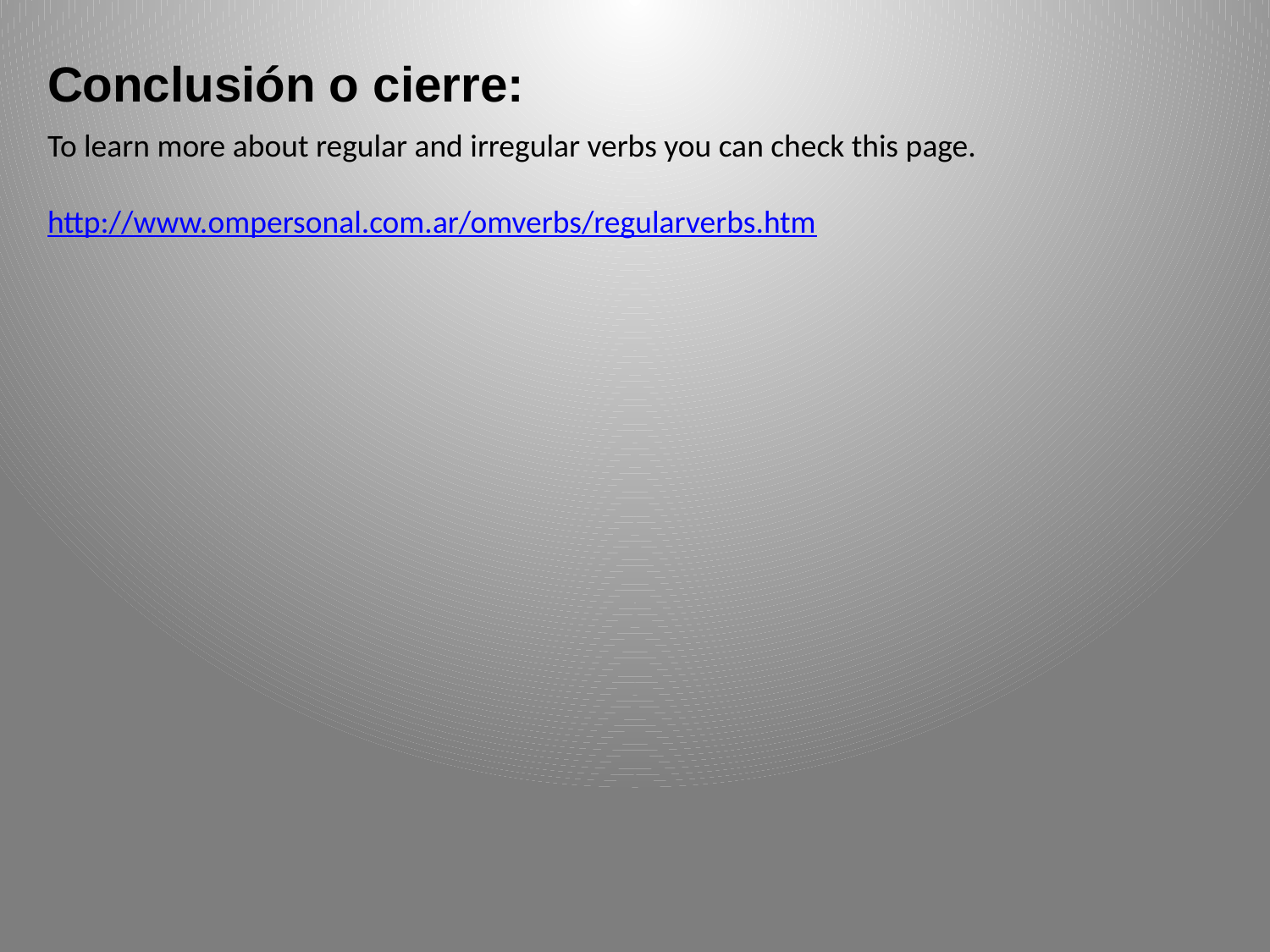

Conclusión o cierre:
To learn more about regular and irregular verbs you can check this page.

http://www.ompersonal.com.ar/omverbs/regularverbs.htm